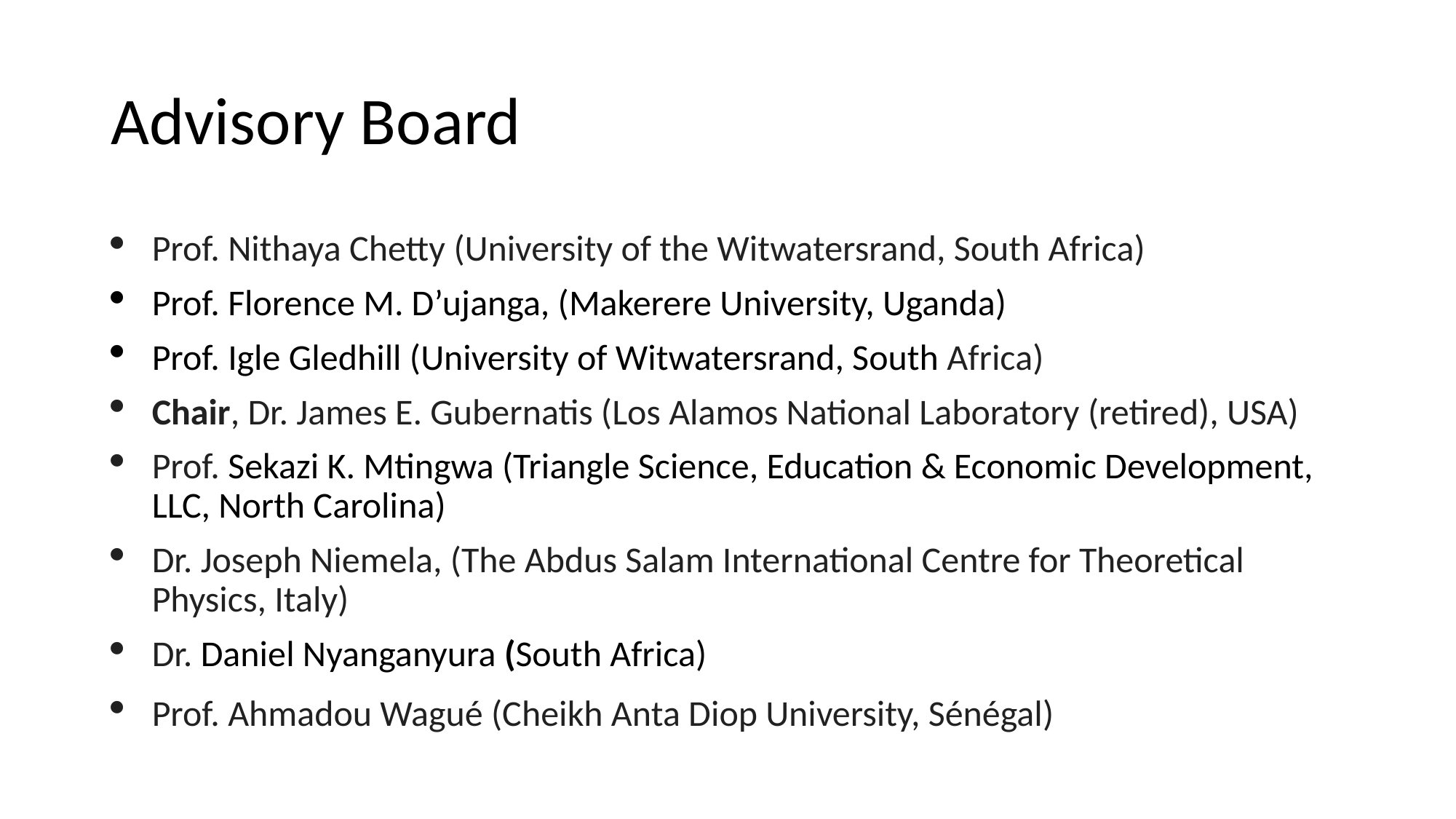

# Advisory Board
Prof. Nithaya Chetty (University of the Witwatersrand, South Africa)
Prof. Florence M. D’ujanga, (Makerere University, Uganda)
Prof. Igle Gledhill (University of Witwatersrand, South Africa)
Chair, Dr. James E. Gubernatis (Los Alamos National Laboratory (retired), USA)
Prof. Sekazi K. Mtingwa (Triangle Science, Education & Economic Development, LLC, North Carolina)
Dr. Joseph Niemela, (The Abdus Salam International Centre for Theoretical Physics, Italy)
Dr. Daniel Nyanganyura (South Africa)
Prof. Ahmadou Wagué (Cheikh Anta Diop University, Sénégal)